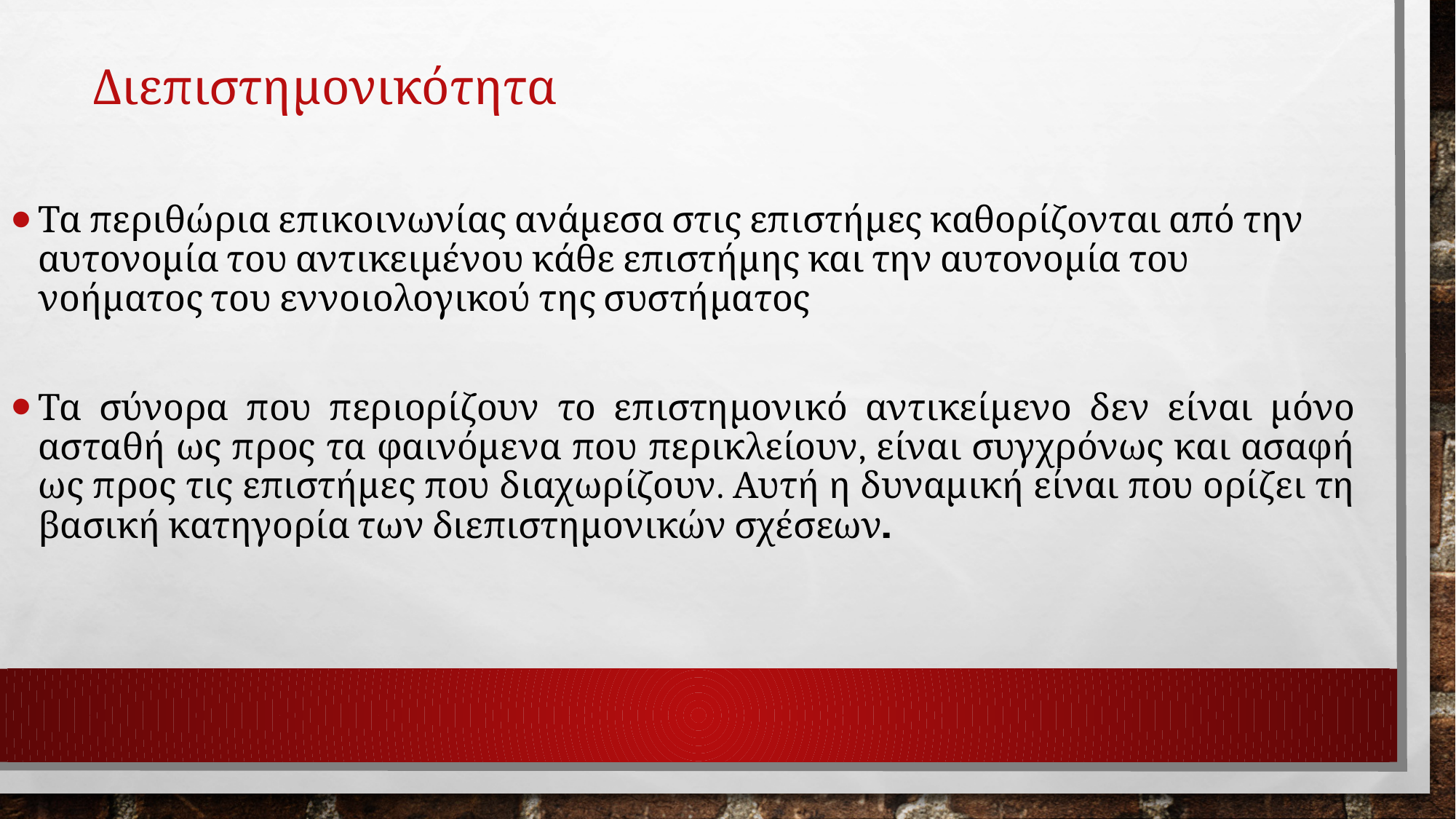

# Διεπιστημονικότητα
Τα περιθώρια επικοινωνίας ανάμεσα στις επιστήμες καθορίζονται από την αυτονομία του αντικειμένου κάθε επιστήμης και την αυτονομία του νοήματος του εννοιολογικού της συστήματος

Τα σύνορα που περιορίζουν το επιστημονικό αντικείμενο δεν είναι μόνο ασταθή ως προς τα φαινόμενα που περικλείουν, είναι συγχρόνως και ασαφή ως προς τις επιστήμες που διαχωρίζουν. Αυτή η δυναμική είναι που ορίζει τη βασική κατηγορία των διεπιστημονικών σχέσεων.